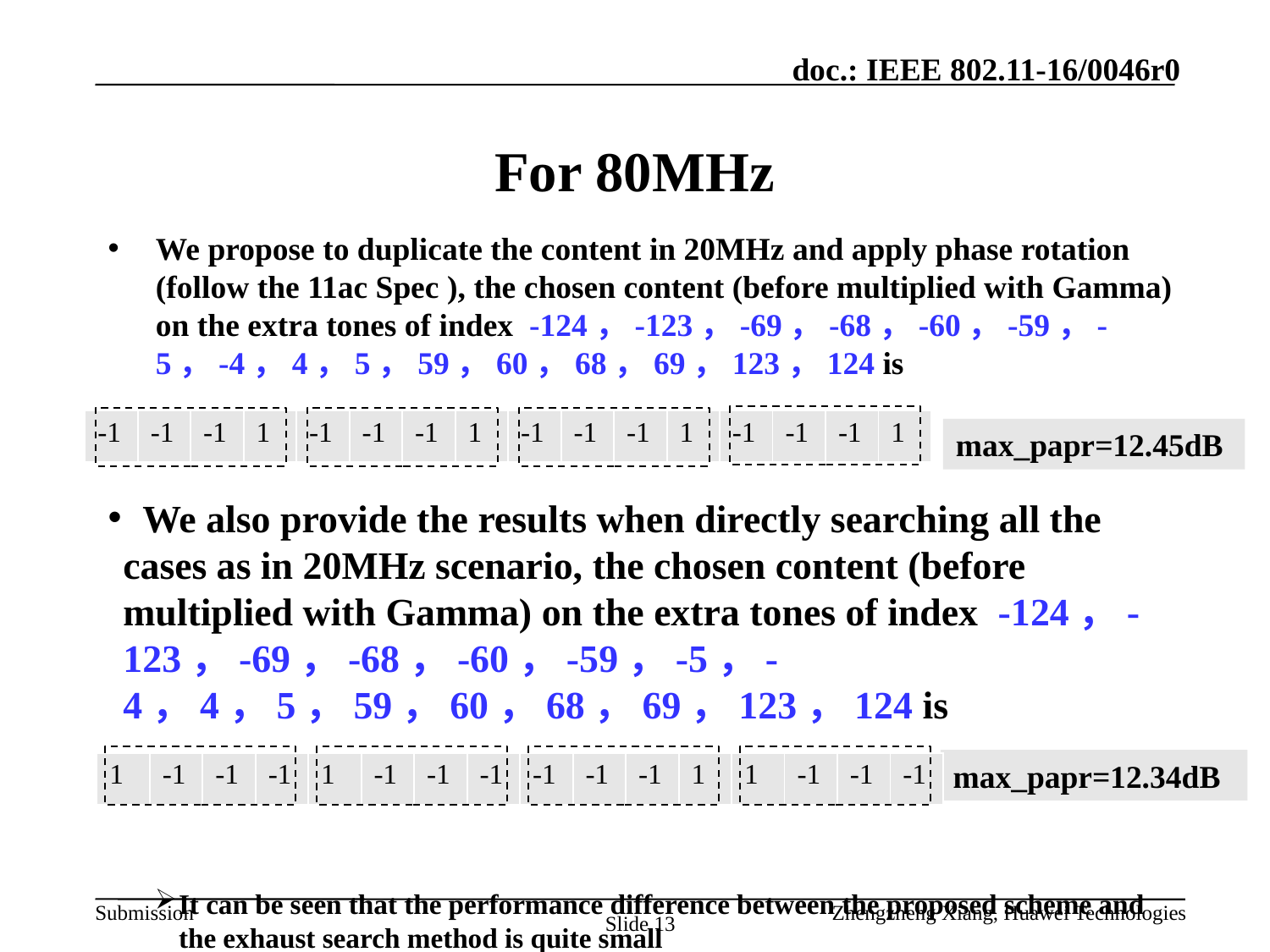

# For 80MHz
We propose to duplicate the content in 20MHz and apply phase rotation (follow the 11ac Spec ), the chosen content (before multiplied with Gamma) on the extra tones of index  -124，-123，-69，-68，-60，-59，-5，-4，4，5，59，60，68，69，123，124 is

  We also provide the results when directly searching all the     cases as in 20MHz scenario, the chosen content (before multiplied with Gamma) on the extra tones of index  -124，-123，-69，-68，-60，-59，-5，-4，4，5，59，60，68，69，123，124 is

It can be seen that the performance difference between the proposed scheme and the exhaust search method is quite small

| -1 | -1 | -1 | 1 | -1 | -1 | -1 | 1 | -1 | -1 | -1 | 1 | -1 | -1 | -1 | 1 |
| --- | --- | --- | --- | --- | --- | --- | --- | --- | --- | --- | --- | --- | --- | --- | --- |
max_papr=12.45dB

max_papr=12.34dB
| 1 | -1 | -1 | -1 | 1 | -1 | -1 | -1 | -1 | -1 | -1 | 1 | 1 | -1 | -1 | -1 |
| --- | --- | --- | --- | --- | --- | --- | --- | --- | --- | --- | --- | --- | --- | --- | --- |
Zhengzheng Xiang, Huawei Technologies
Slide 13